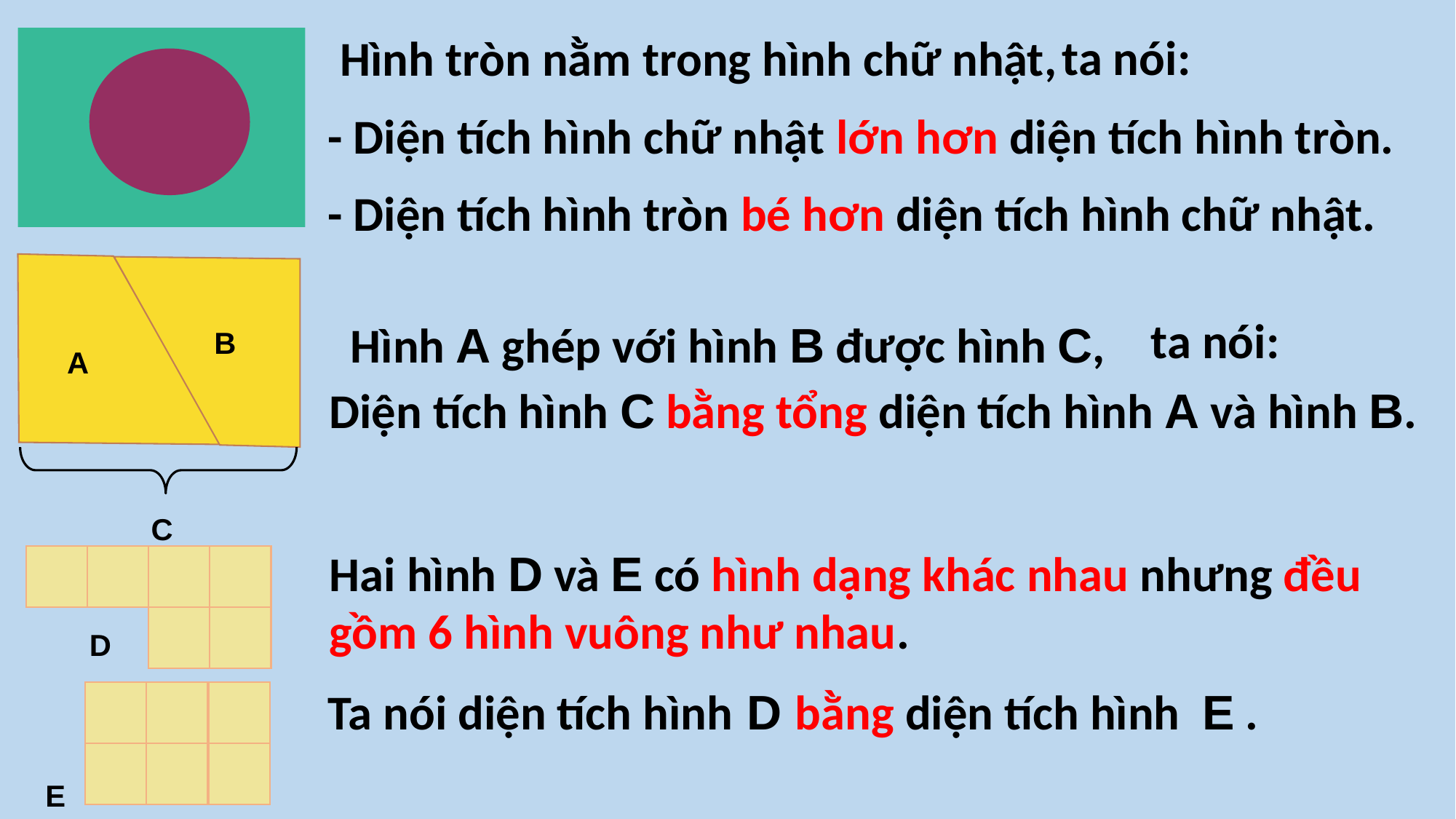

ta nói:
Hình tròn nằm trong hình chữ nhật,

- Diện tích hình chữ nhật lớn hơn diện tích hình tròn.
- Diện tích hình tròn bé hơn diện tích hình chữ nhật.

A

B
ta nói:
Hình A ghép với hình B được hình C,

Diện tích hình C bằng tổng diện tích hình A và hình B.
C
Hai hình D và E có hình dạng khác nhau nhưng đều gồm 6 hình vuông như nhau.

D
Ta nói diện tích hình D bằng diện tích hình  E .

E